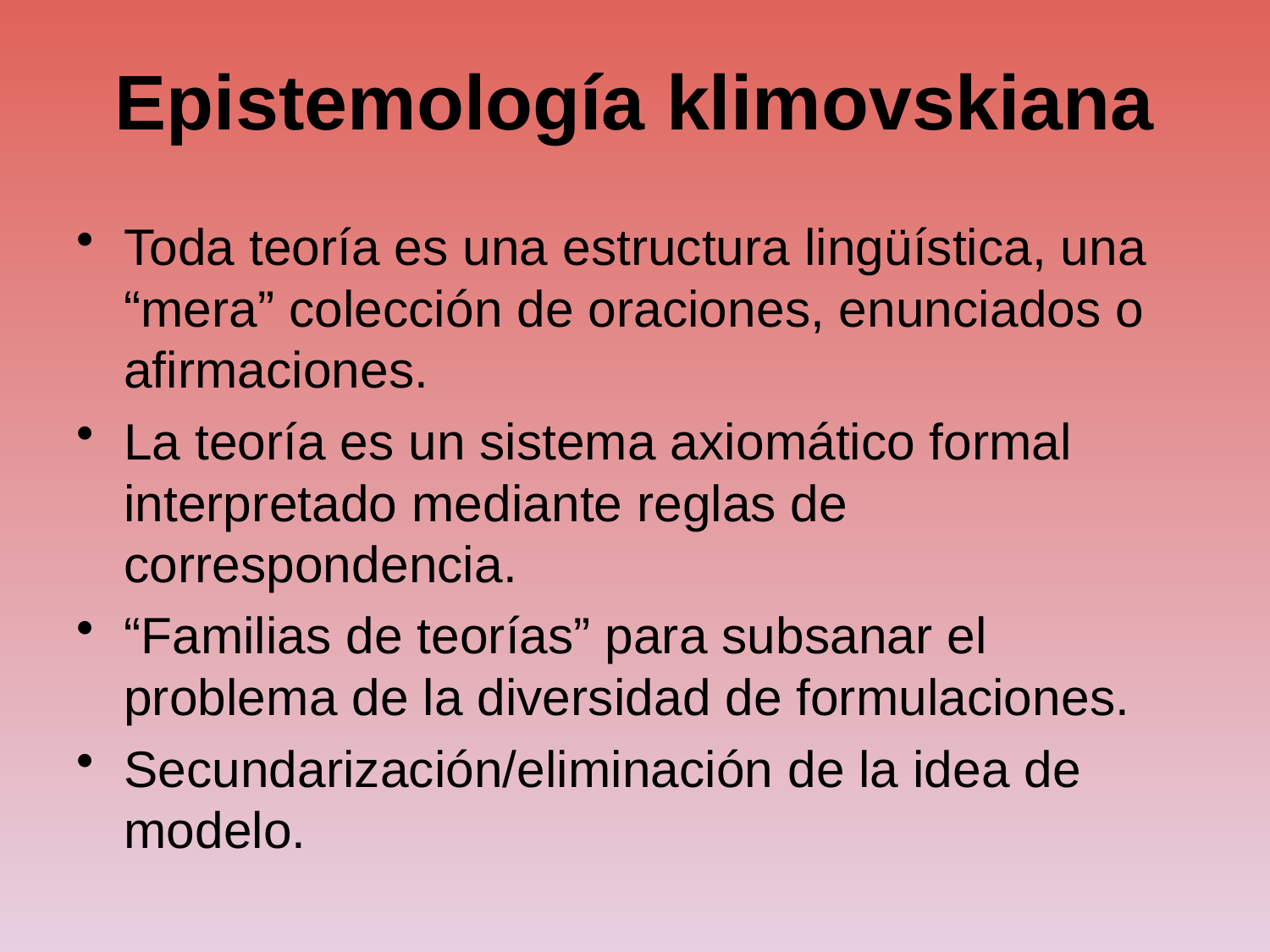

# Epistemología klimovskiana
Toda teoría es una estructura lingüística, una “mera” colección de oraciones, enunciados o afirmaciones.
La teoría es un sistema axiomático formal interpretado mediante reglas de correspondencia.
“Familias de teorías” para subsanar el problema de la diversidad de formulaciones.
Secundarización/eliminación de la idea de modelo.